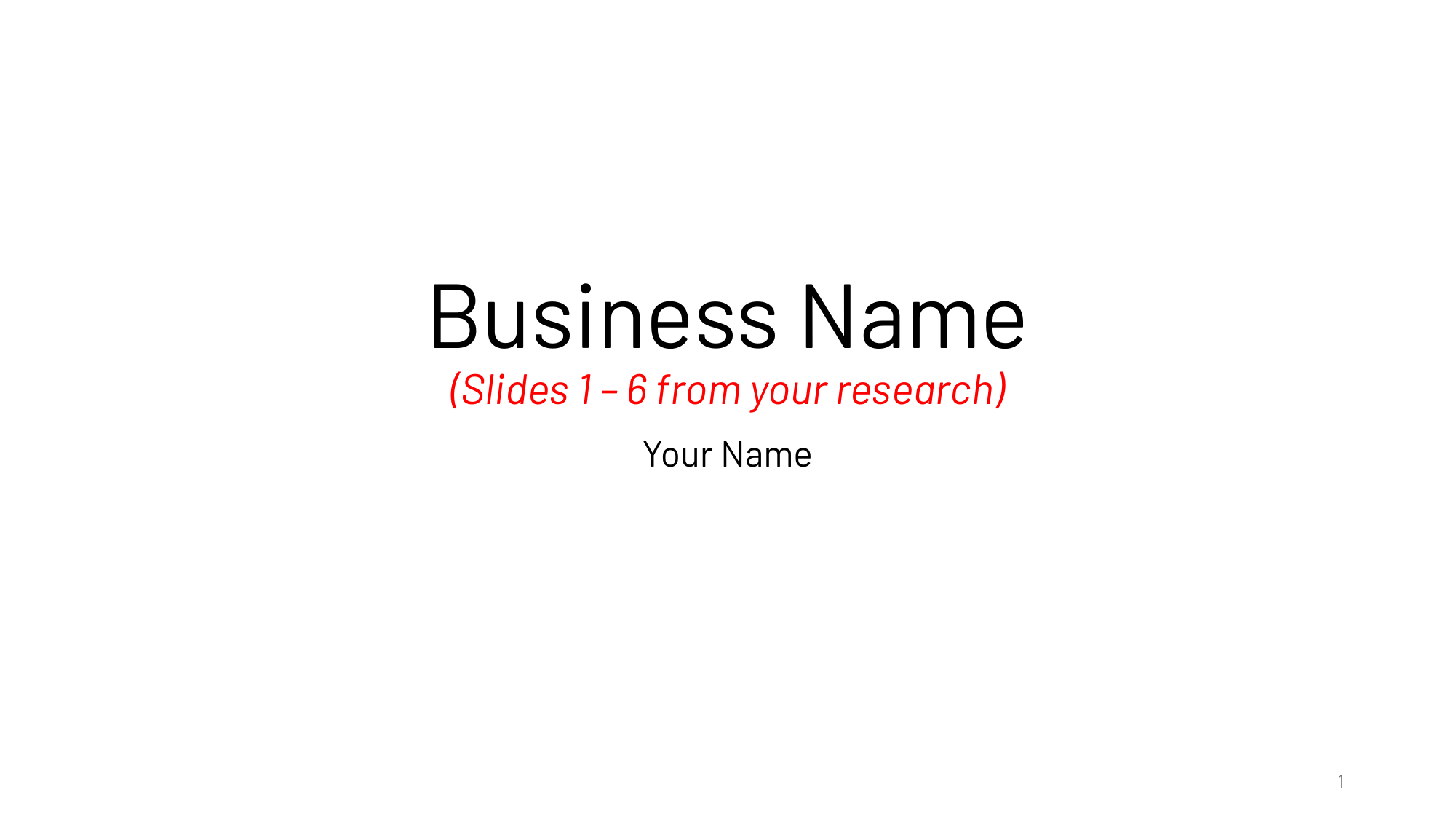

# Business Name (Slides 1 – 6 from your research)
Your Name
1